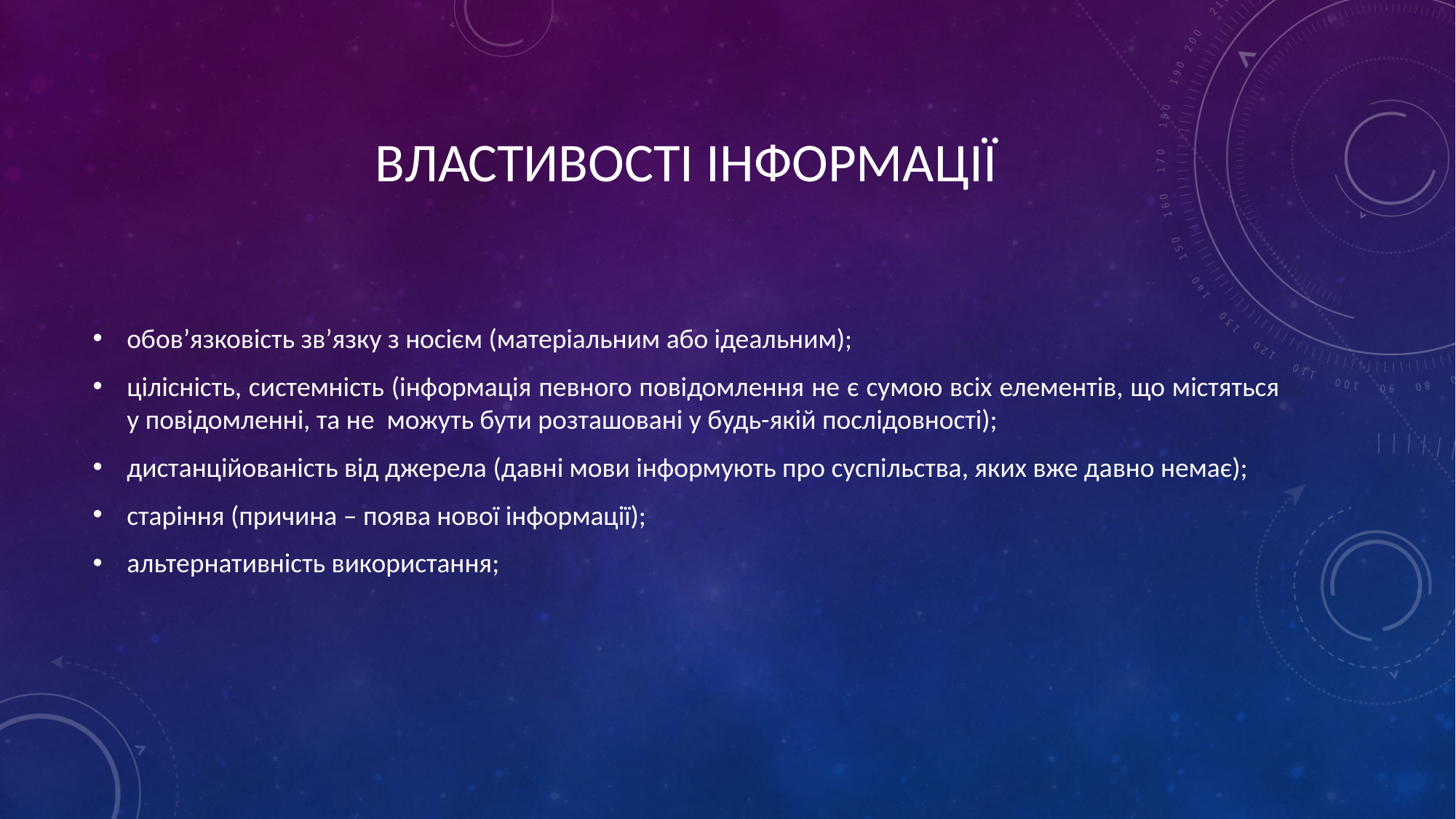

# Властивості інформації
обов’язковість зв’язку з носієм (матеріальним або ідеальним);
цілісність, системність (інформація певного повідомлення не є сумою всіх елементів, що містяться у повідомленні, та не  можуть бути розташовані у будь-якій послідовності);
дистанційованість від джерела (давні мови інформують про суспільства, яких вже давно немає);
старіння (причина – поява нової інформації);
альтернативність використання;